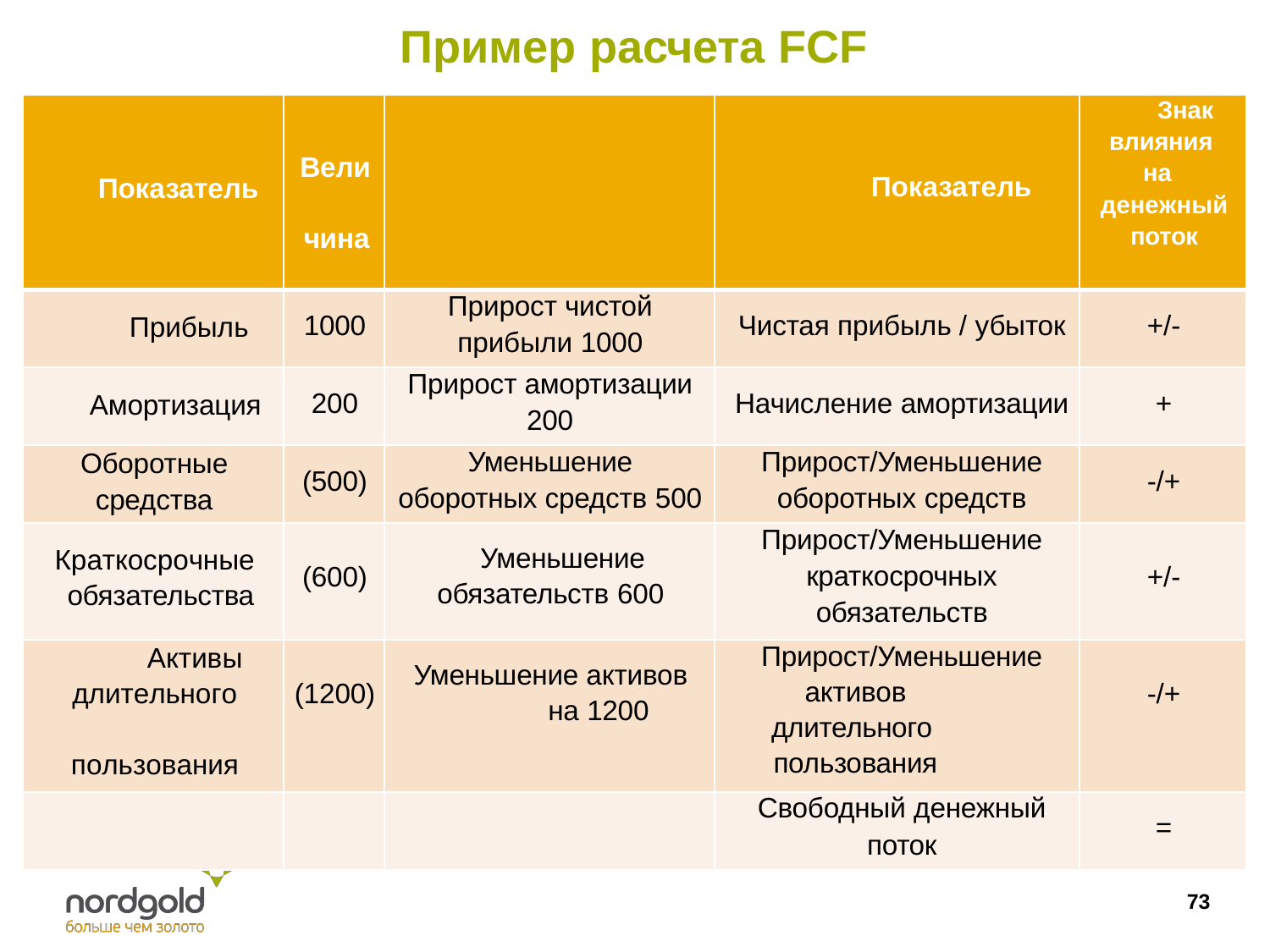

# Пример расчета FCF
| Показатель | Вели чина |  | Показатель | Знак влияния на денежный поток |
| --- | --- | --- | --- | --- |
| Прибыль | 1000 | Прирост чистой прибыли 1000 | Чистая прибыль / убыток | +/- |
| Амортизация | 200 | Прирост амортизации 200 | Начисление амортизации | + |
| Оборотные средства | (500) | Уменьшение оборотных средств 500 | Прирост/Уменьшение оборотных средств | -/+ |
| Краткосрочные обязательства | (600) | Уменьшение обязательств 600 | Прирост/Уменьшение краткосрочных обязательств | +/- |
| Активы длительного пользования | (1200) | Уменьшение активов на 1200 | Прирост/Уменьшение активов длительного пользования | -/+ |
|  |  |  | Свободный денежный поток | = |
73